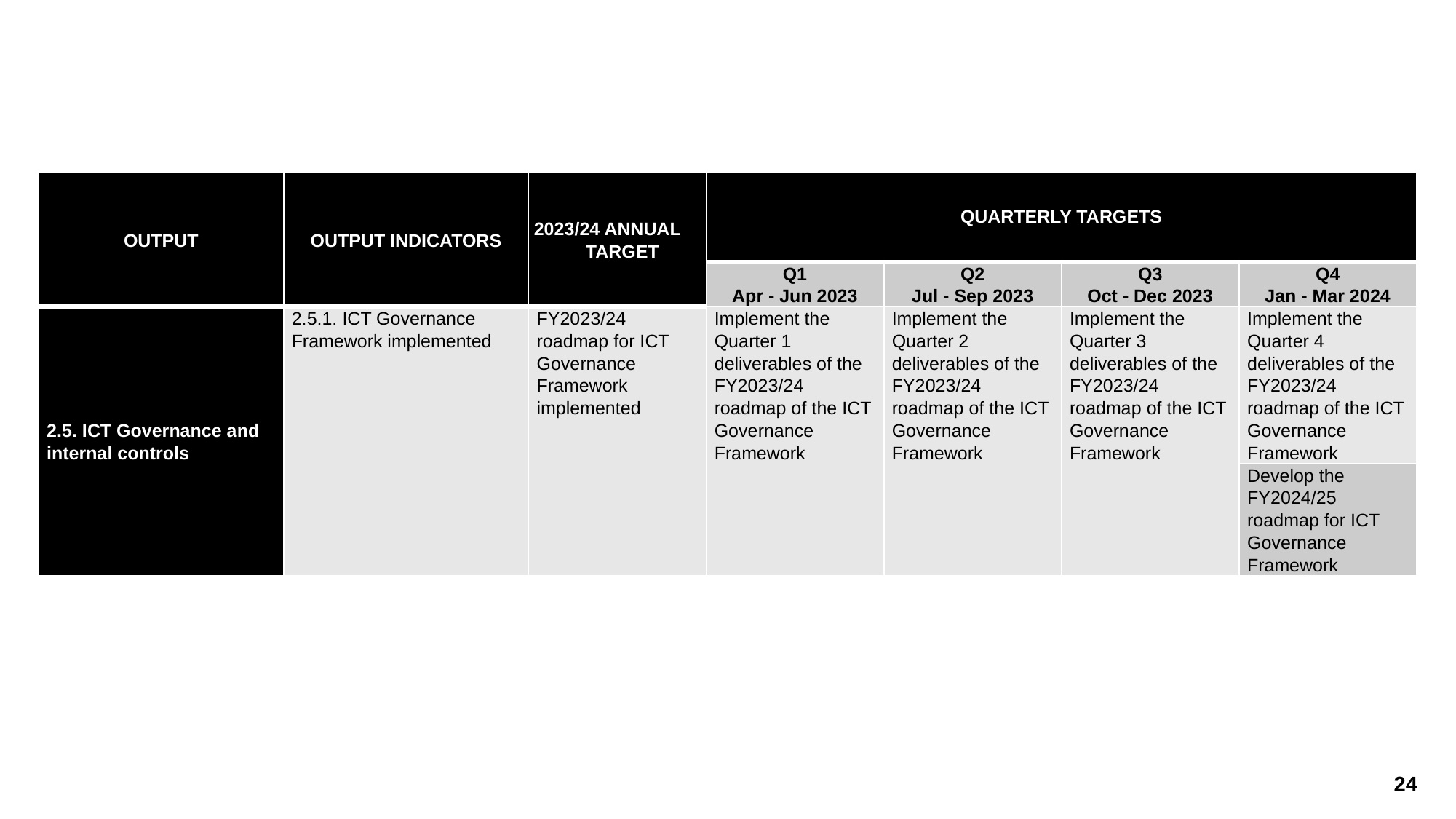

| OUTPUT | OUTPUT INDICATORS | 2023/24 ANNUAL TARGET | QUARTERLY TARGETS |  |  |  |
| --- | --- | --- | --- | --- | --- | --- |
|  |  |  | Q1 Apr - Jun 2023 | Q2 Jul - Sep 2023 | Q3 Oct - Dec 2023 | Q4 Jan - Mar 2024 |
| 2.5. ICT Governance and internal controls | 2.5.1. ICT Governance Framework implemented | FY2023/24 roadmap for ICT Governance Framework implemented | Implement the Quarter 1 deliverables of the FY2023/24 roadmap of the ICT Governance Framework | Implement the Quarter 2 deliverables of the FY2023/24 roadmap of the ICT Governance Framework | Implement the Quarter 3 deliverables of the FY2023/24 roadmap of the ICT Governance Framework | Implement the Quarter 4 deliverables of the FY2023/24 roadmap of the ICT Governance Framework |
|  |  |  |  |  |  | Develop the FY2024/25 roadmap for ICT Governance Framework |
24